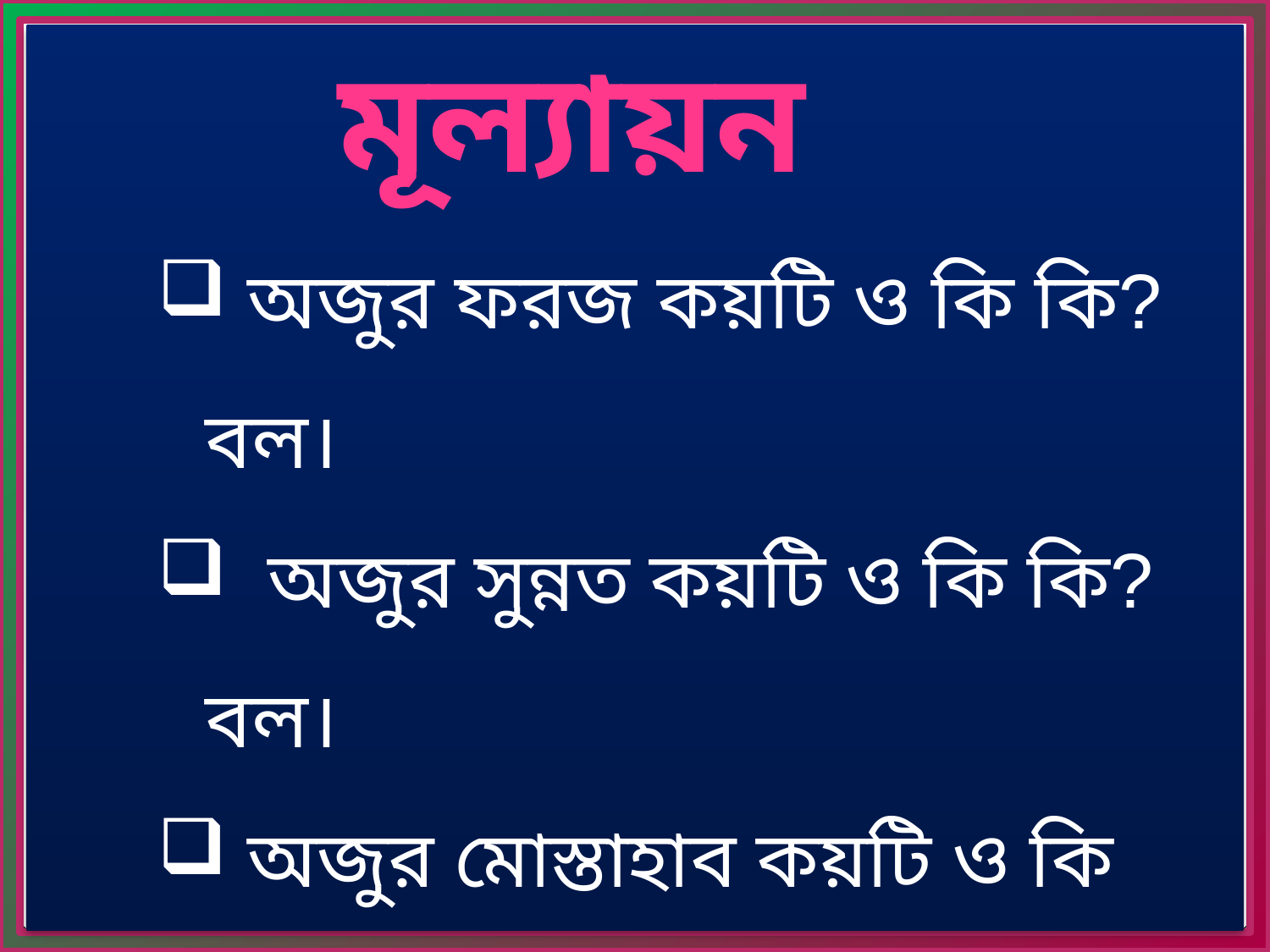

মূল্যায়ন
 অজুর ফরজ কয়টি ও কি কি? বল।
  অজুর সুন্নত কয়টি ও কি কি? বল।
 অজুর মোস্তাহাব কয়টি ও কি কি? বল।
 অজু ভঙ্গের কারন কি কি? বল।